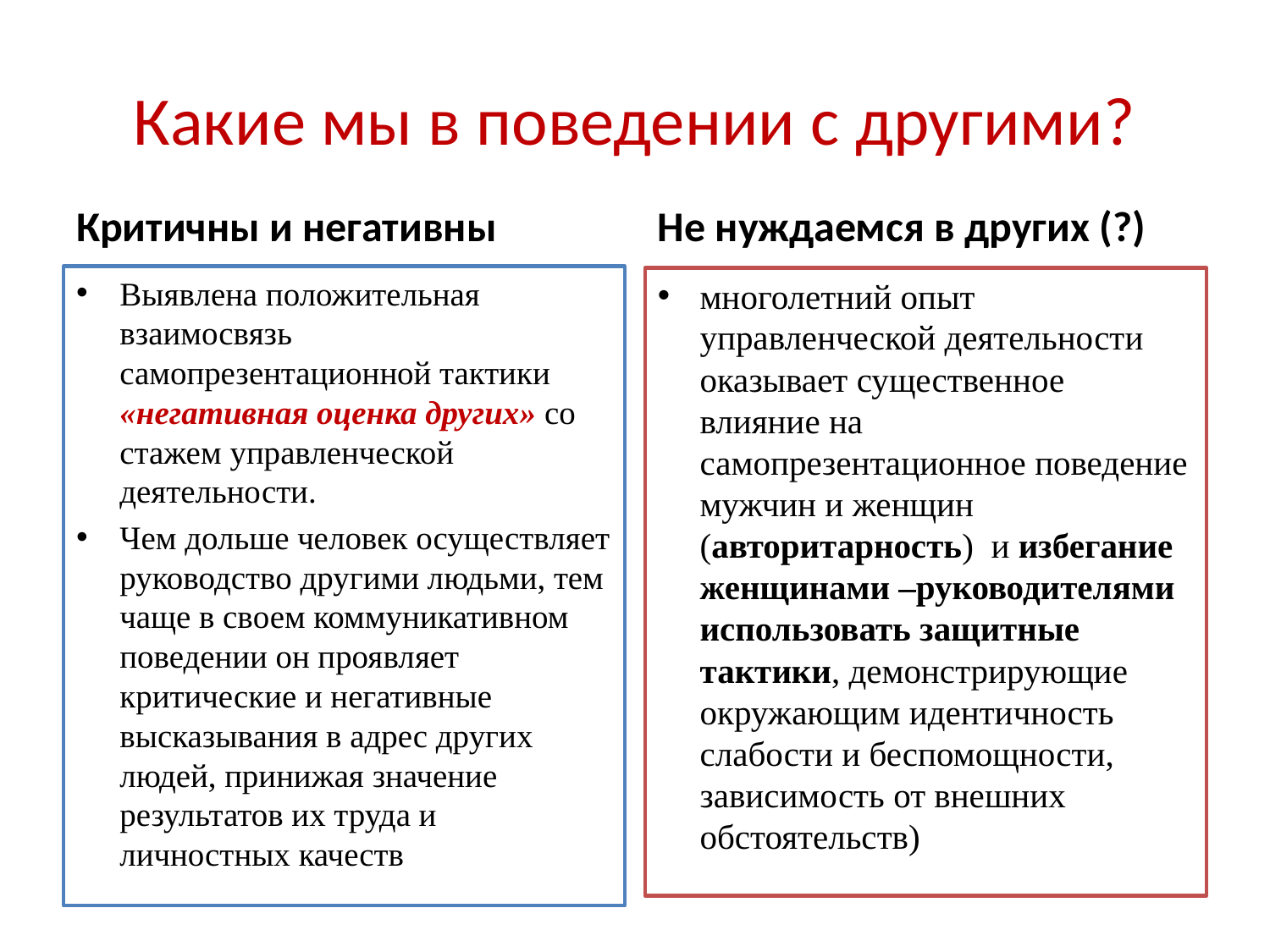

# Какие мы в поведении с другими?
Критичны и негативны
Не нуждаемся в других (?)
Выявлена положительная взаимосвязь самопрезентационной тактики «негативная оценка других» со стажем управленческой деятельности.
Чем дольше человек осуществляет руководство другими людьми, тем чаще в своем коммуникативном поведении он проявляет критические и негативные высказывания в адрес других людей, принижая значение результатов их труда и личностных качеств
многолетний опыт управленческой деятельности оказывает существенное влияние на самопрезентационное поведение мужчин и женщин (авторитарность)  и избегание  женщинами –руководителями использовать защитные тактики, демонстрирующие окружающим идентичность слабости и беспомощности, зависимость от внешних обстоятельств)